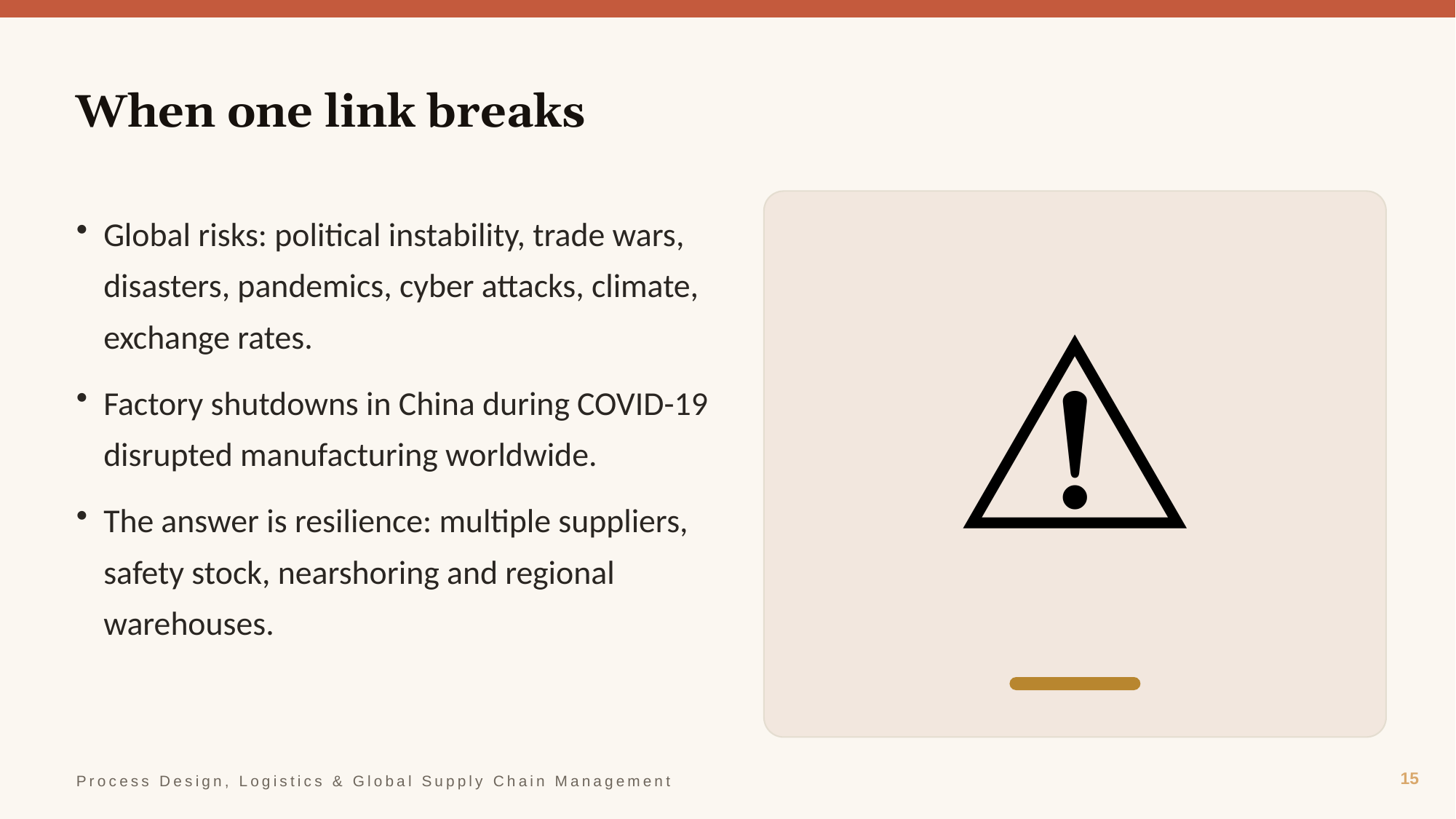

When one link breaks

⚠️
Global risks: political instability, trade wars, disasters, pandemics, cyber attacks, climate, exchange rates.
Factory shutdowns in China during COVID-19 disrupted manufacturing worldwide.
The answer is resilience: multiple suppliers, safety stock, nearshoring and regional warehouses.

15
Process Design, Logistics & Global Supply Chain Management